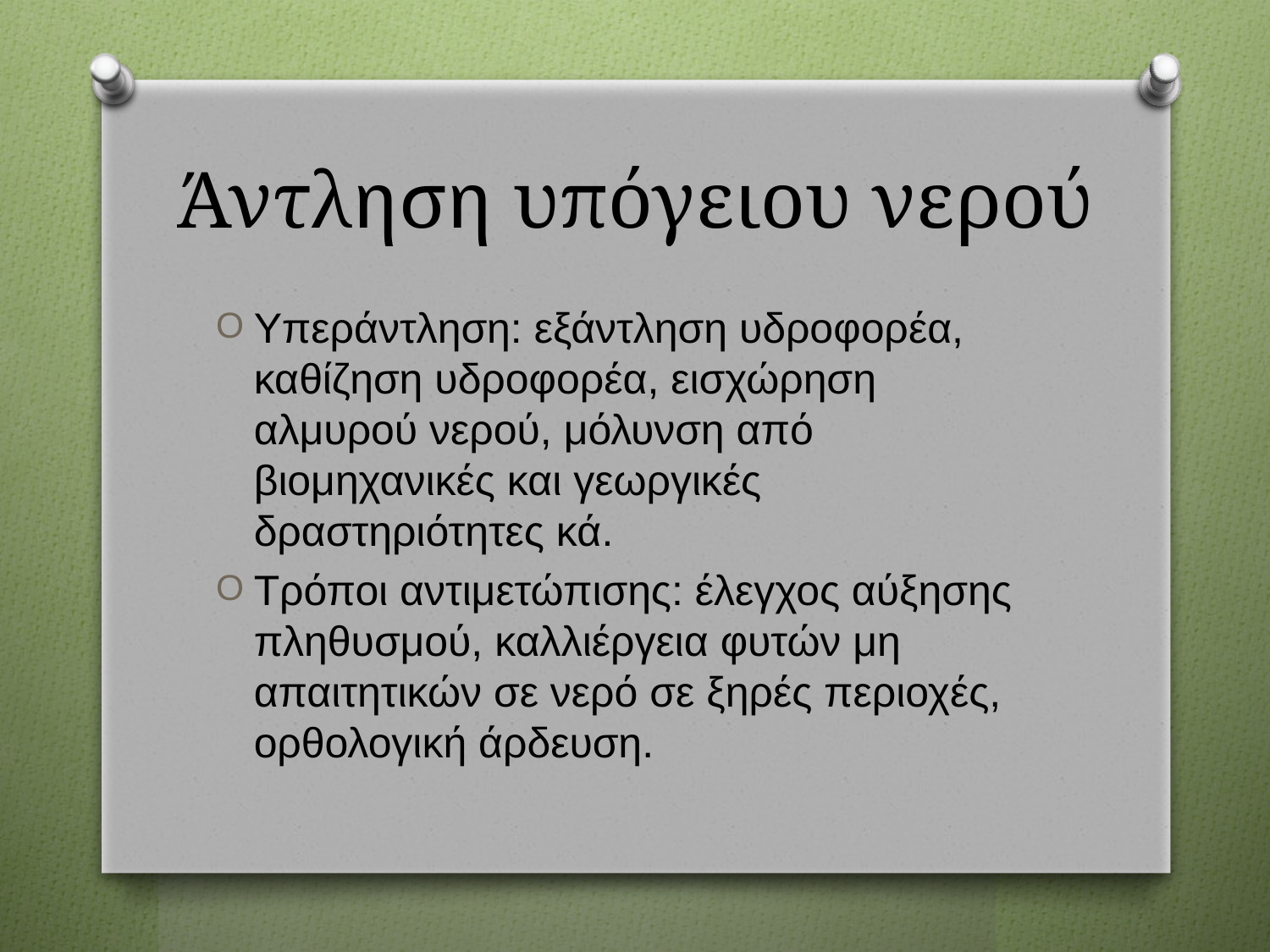

# Άντληση υπόγειου νερού
Υπεράντληση: εξάντληση υδροφορέα, καθίζηση υδροφορέα, εισχώρηση αλμυρού νερού, μόλυνση από βιομηχανικές και γεωργικές δραστηριότητες κά.
Τρόποι αντιμετώπισης: έλεγχος αύξησης πληθυσμού, καλλιέργεια φυτών μη απαιτητικών σε νερό σε ξηρές περιοχές, ορθολογική άρδευση.